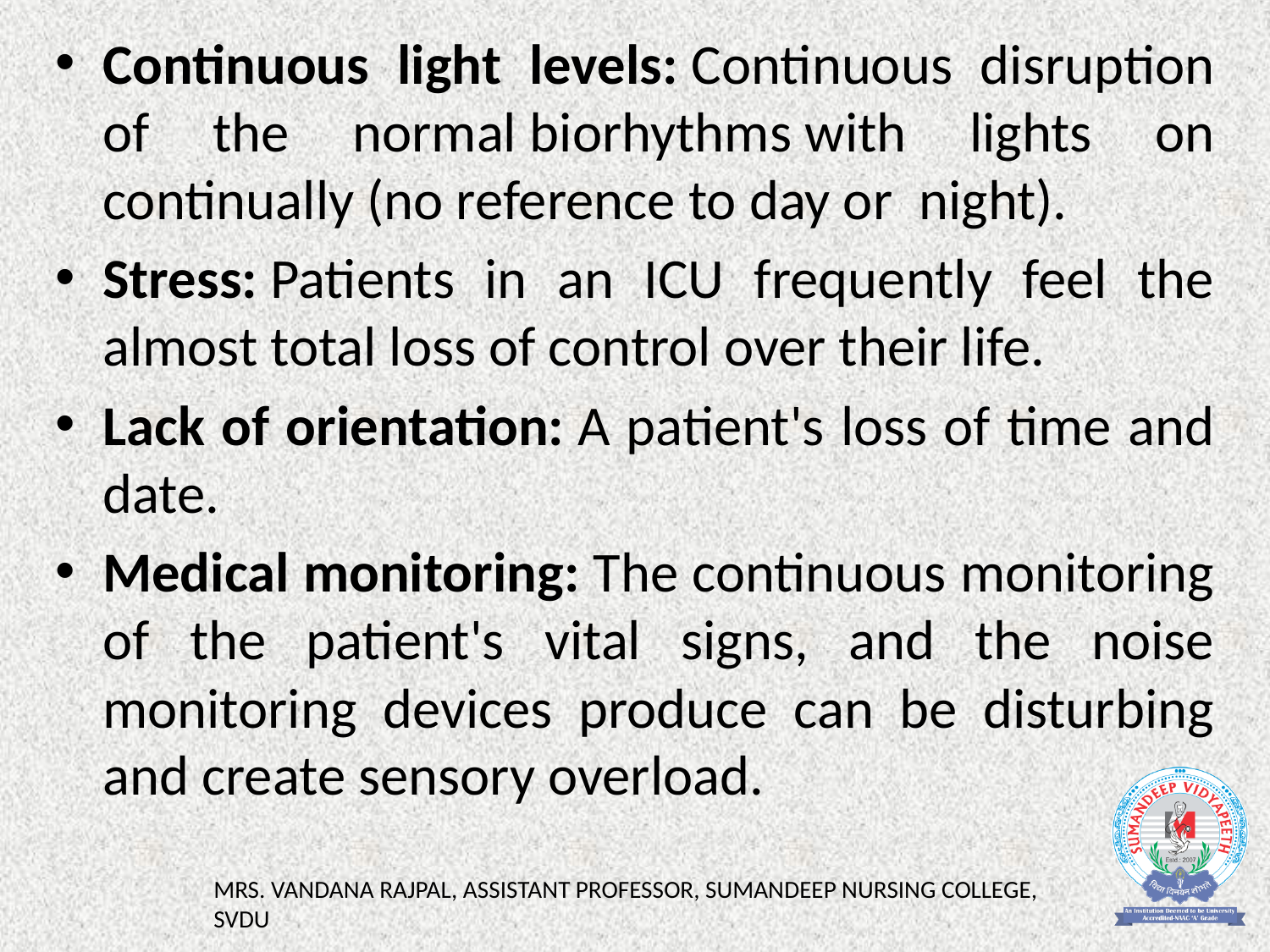

Continuous light levels: Continuous disruption of the normal biorhythms with lights on continually (no reference to day or  night).
Stress: Patients in an ICU frequently feel the almost total loss of control over their life.
Lack of orientation: A patient's loss of time and date.
Medical monitoring: The continuous monitoring of the patient's vital signs, and the noise monitoring devices produce can be disturbing and create sensory overload.